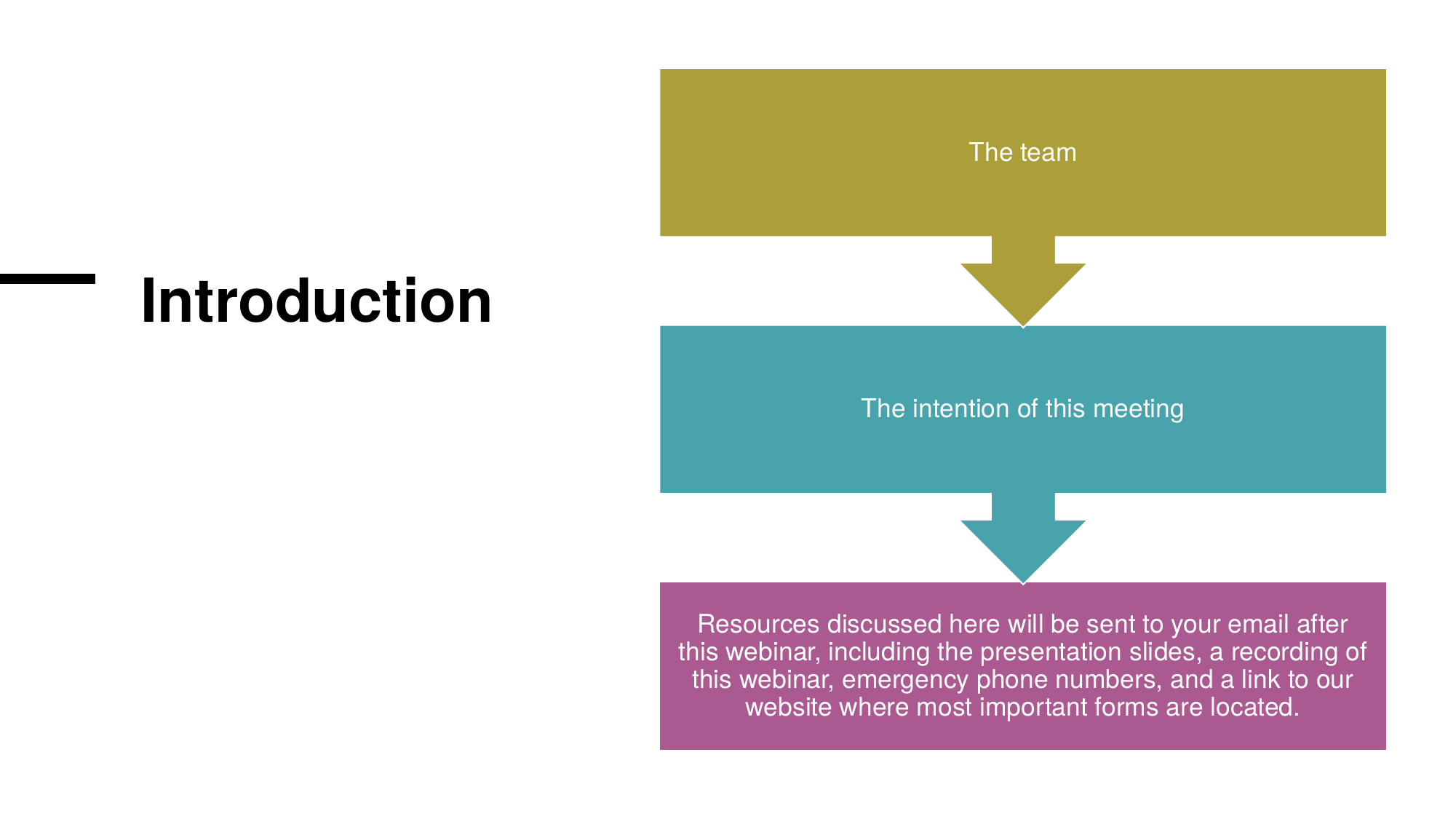

Resources discussed here will be sent to your email after this webinar, including the presentation slides, a recording of this webinar, emergency phone numbers, and a link to our website where most important forms are located.
The intention of this meeting
The team
# Introduction